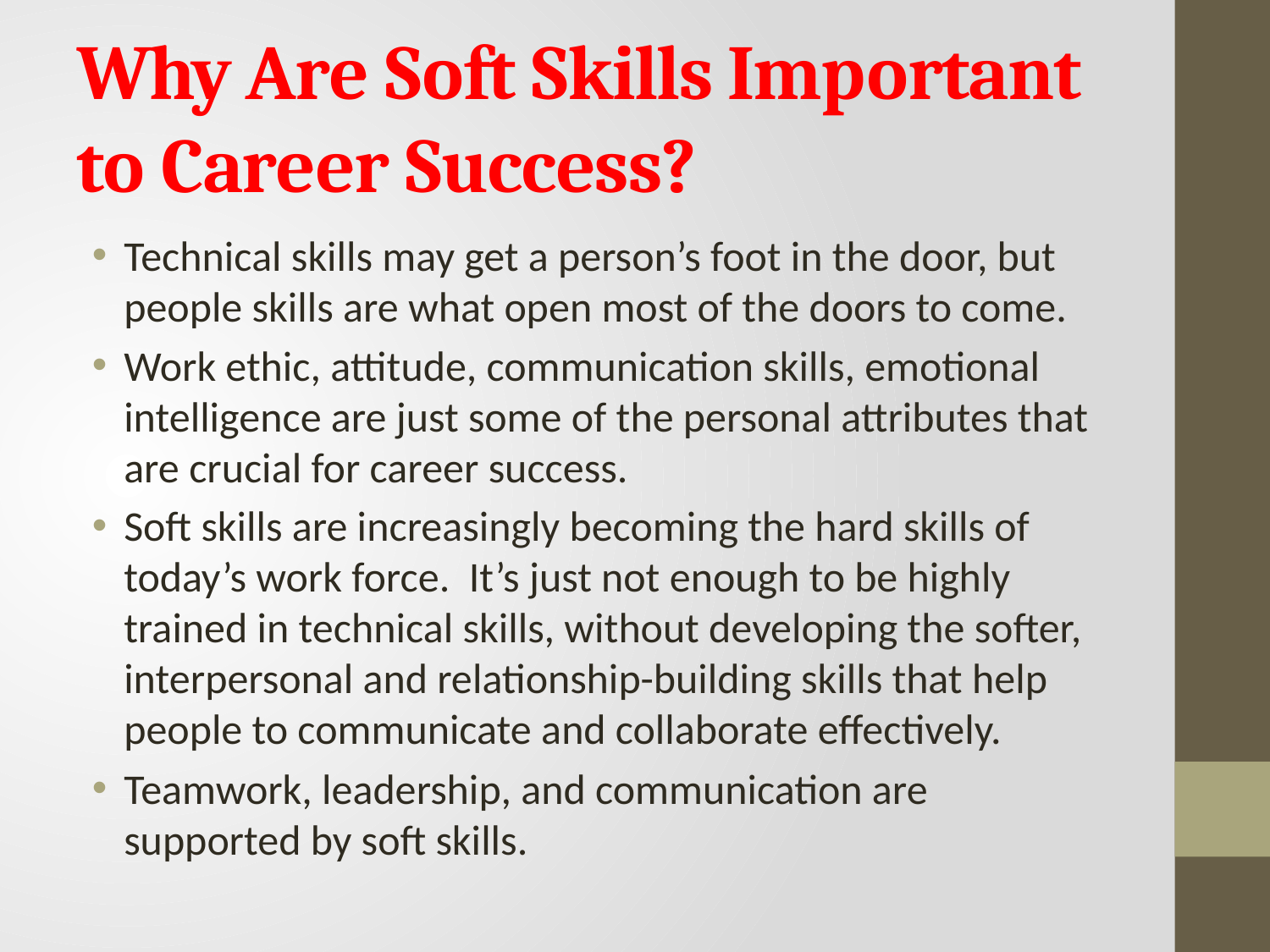

# Why Are Soft Skills Important to Career Success?
Technical skills may get a person’s foot in the door, but people skills are what open most of the doors to come.
Work ethic, attitude, communication skills, emotional intelligence are just some of the personal attributes that are crucial for career success.
Soft skills are increasingly becoming the hard skills of today’s work force.  It’s just not enough to be highly trained in technical skills, without developing the softer, interpersonal and relationship-building skills that help people to communicate and collaborate effectively.
Teamwork, leadership, and communication are supported by soft skills.